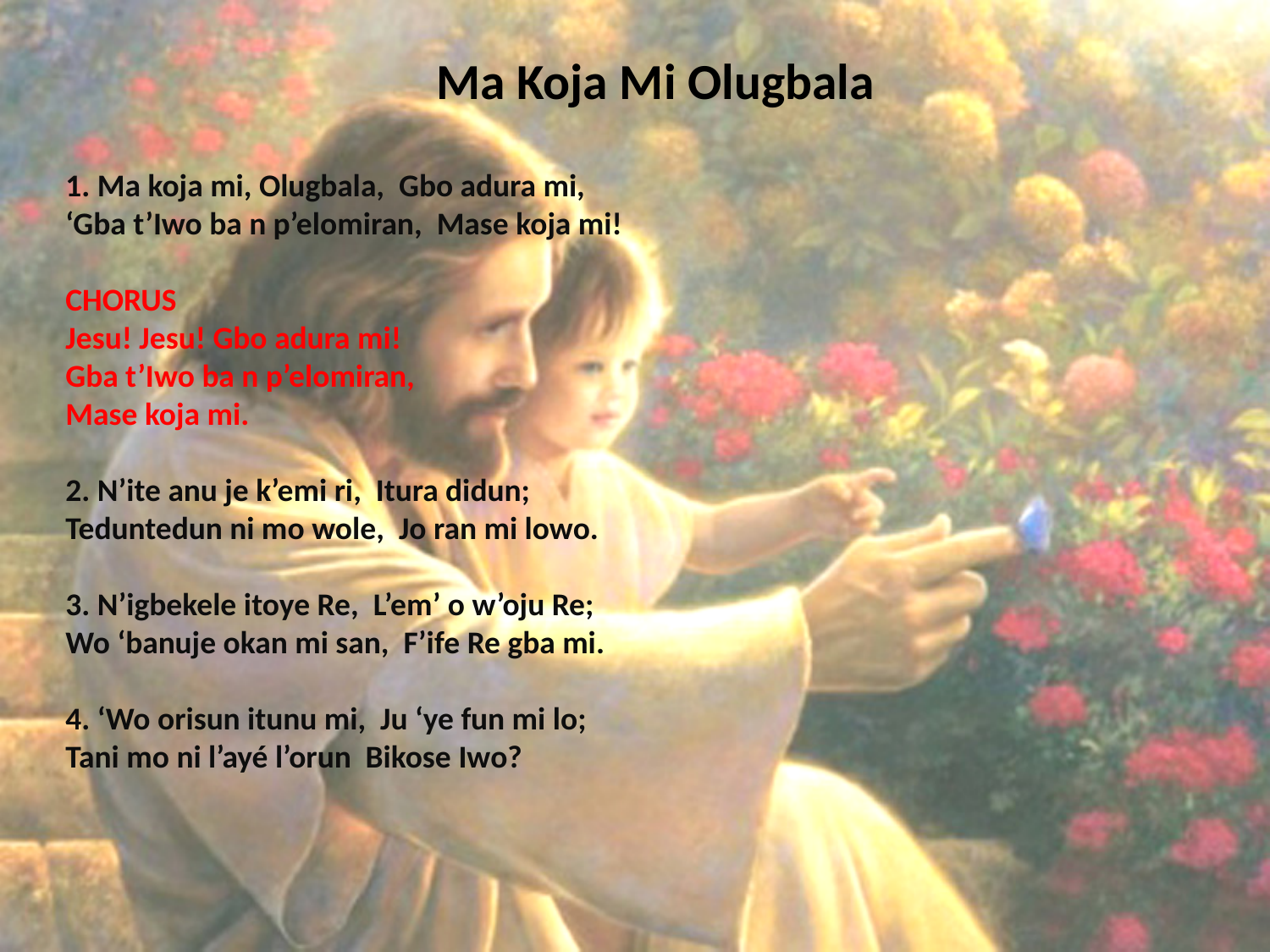

# Ma Koja Mi Olugbala
1. Ma koja mi, Olugbala,  Gbo adura mi,
‘Gba t’Iwo ba n p’elomiran,  Mase koja mi!
CHORUS
Jesu! Jesu! Gbo adura mi!                                Gba t’Iwo ba n p’elomiran,
Mase koja mi.
2. N’ite anu je k’emi ri,  Itura didun;
Teduntedun ni mo wole,  Jo ran mi lowo.
3. N’igbekele itoye Re,  L’em’ o w’oju Re;
Wo ‘banuje okan mi san,  F’ife Re gba mi.
4. ‘Wo orisun itunu mi,  Ju ‘ye fun mi lo;
Tani mo ni l’ayé l’orun  Bikose Iwo?